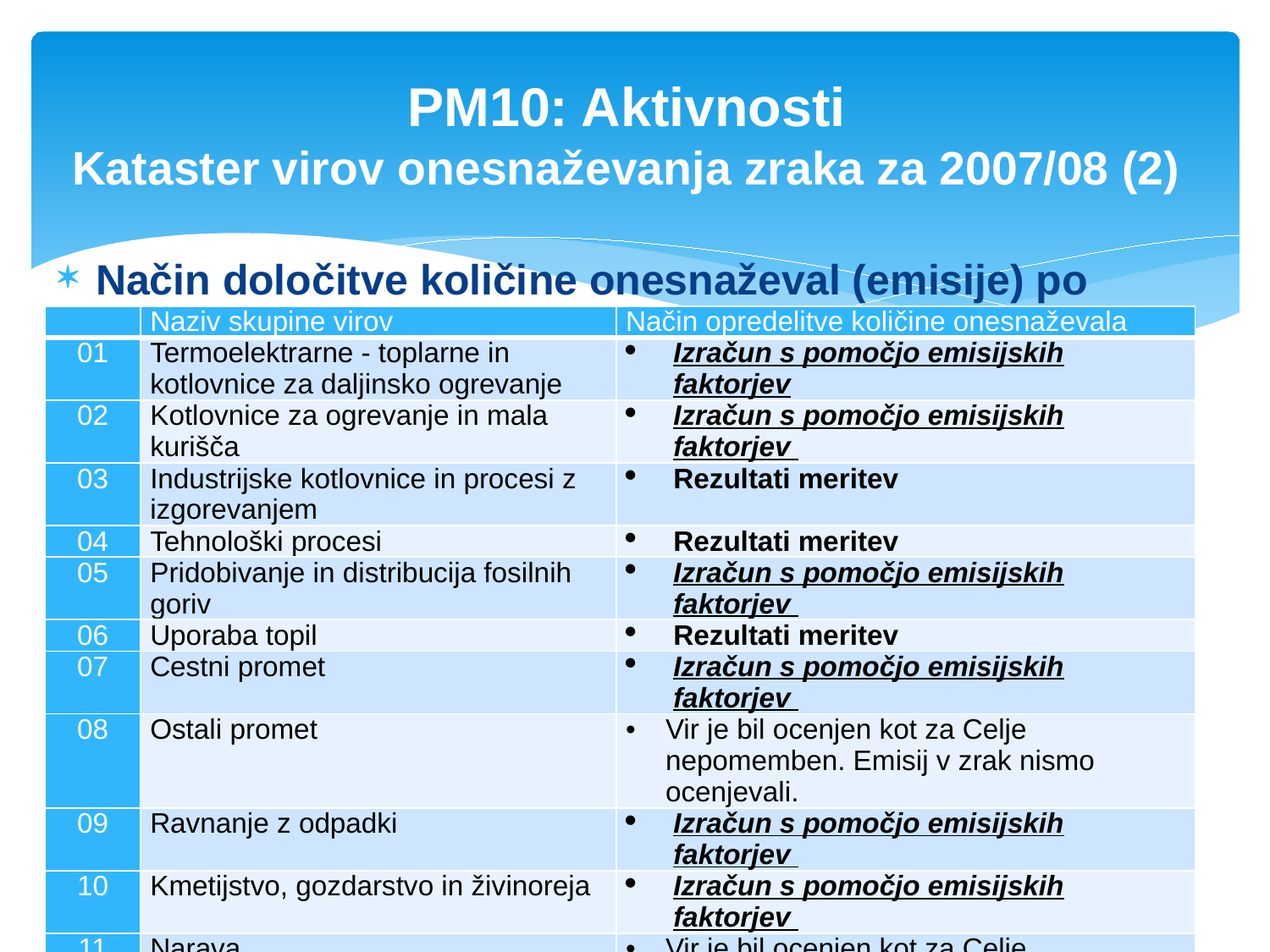

# PM10: Aktivnosti Kataster virov onesnaževanja zraka za 2007/08 (2)
Način določitve količine onesnaževal (emisije) po skupinah
|  | Naziv skupine virov | Način opredelitve količine onesnaževala |
| --- | --- | --- |
| 01 | Termoelektrarne - toplarne in kotlovnice za daljinsko ogrevanje | Izračun s pomočjo emisijskih faktorjev |
| 02 | Kotlovnice za ogrevanje in mala kurišča | Izračun s pomočjo emisijskih faktorjev |
| 03 | Industrijske kotlovnice in procesi z izgorevanjem | Rezultati meritev |
| 04 | Tehnološki procesi | Rezultati meritev |
| 05 | Pridobivanje in distribucija fosilnih goriv | Izračun s pomočjo emisijskih faktorjev |
| 06 | Uporaba topil | Rezultati meritev |
| 07 | Cestni promet | Izračun s pomočjo emisijskih faktorjev |
| 08 | Ostali promet | Vir je bil ocenjen kot za Celje nepomemben. Emisij v zrak nismo ocenjevali. |
| 09 | Ravnanje z odpadki | Izračun s pomočjo emisijskih faktorjev |
| 10 | Kmetijstvo, gozdarstvo in živinoreja | Izračun s pomočjo emisijskih faktorjev |
| 11 | Narava | Vir je bil ocenjen kot za Celje nepomemben. Emisij v zrak nismo ocenjevali. |